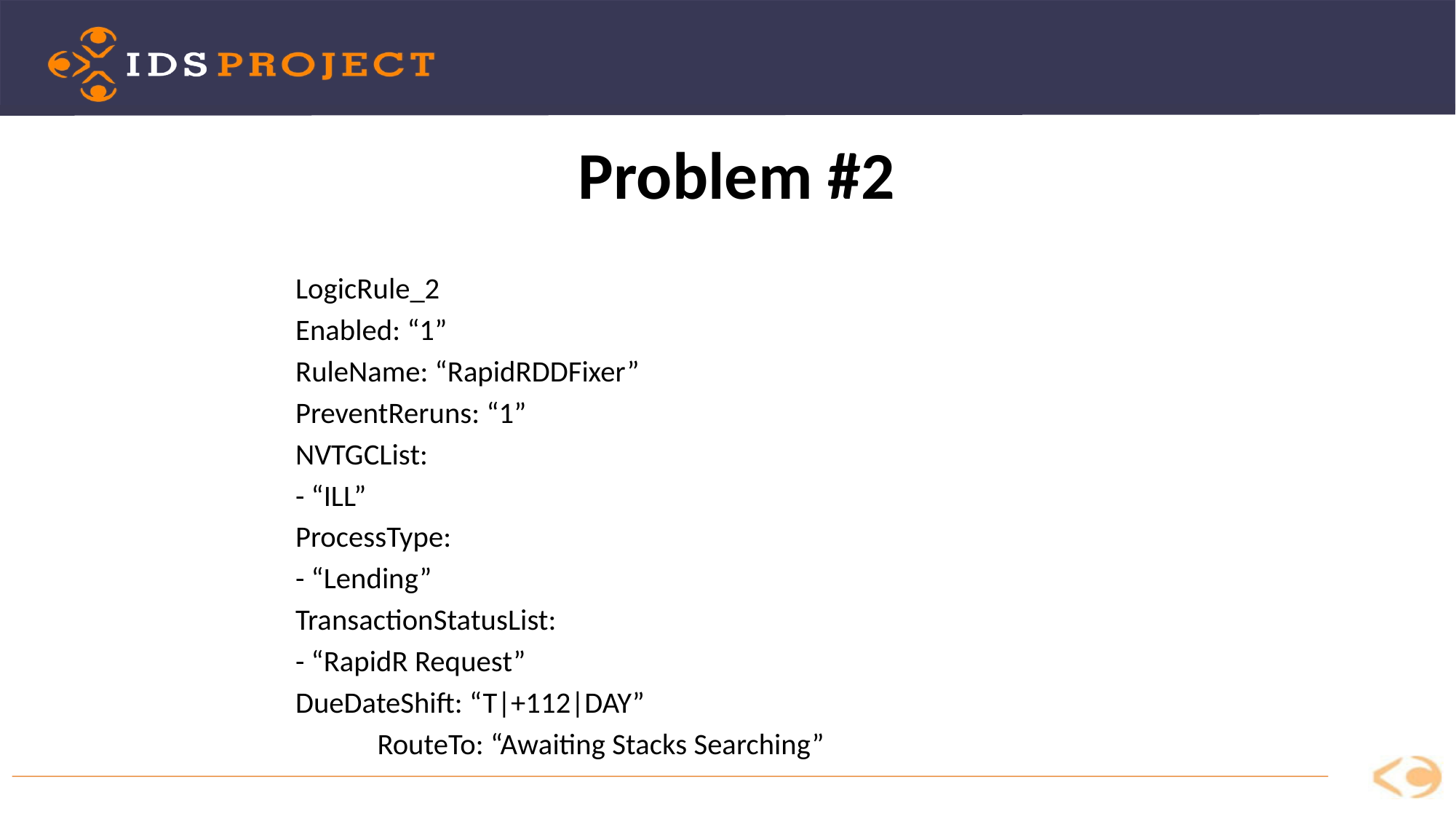

Problem #2
LogicRule_2
	Enabled: “1”
	RuleName: “RapidRDDFixer”
	PreventReruns: “1”
	NVTGCList:
	- “ILL”
	ProcessType:
	- “Lending”
	TransactionStatusList:
	- “RapidR Request”
	DueDateShift: “T|+112|DAY”
  	RouteTo: “Awaiting Stacks Searching”